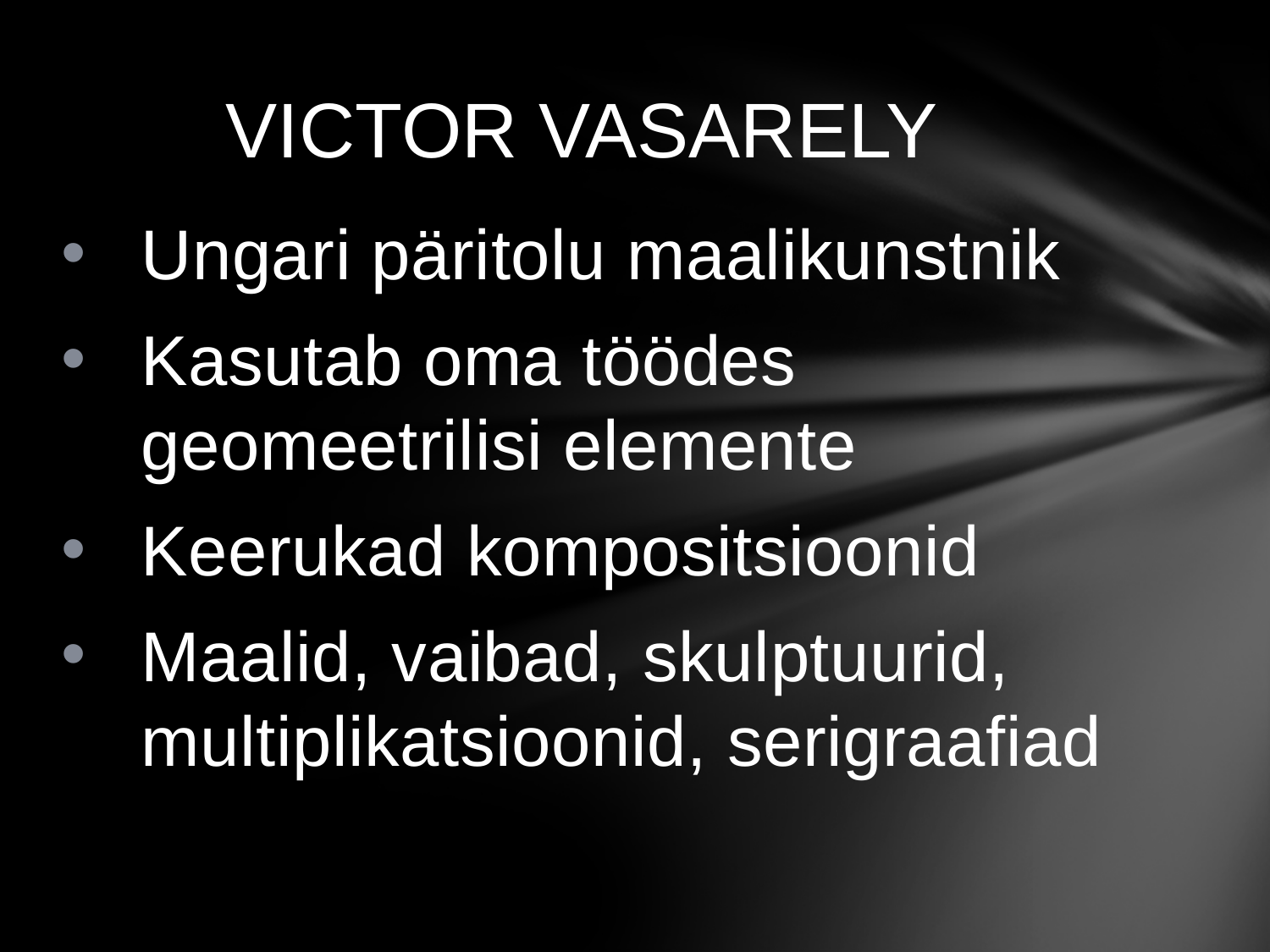

# VICTOR VASARELY
Ungari päritolu maalikunstnik
Kasutab oma töödes geomeetrilisi elemente
Keerukad kompositsioonid
Maalid, vaibad, skulptuurid, multiplikatsioonid, serigraafiad